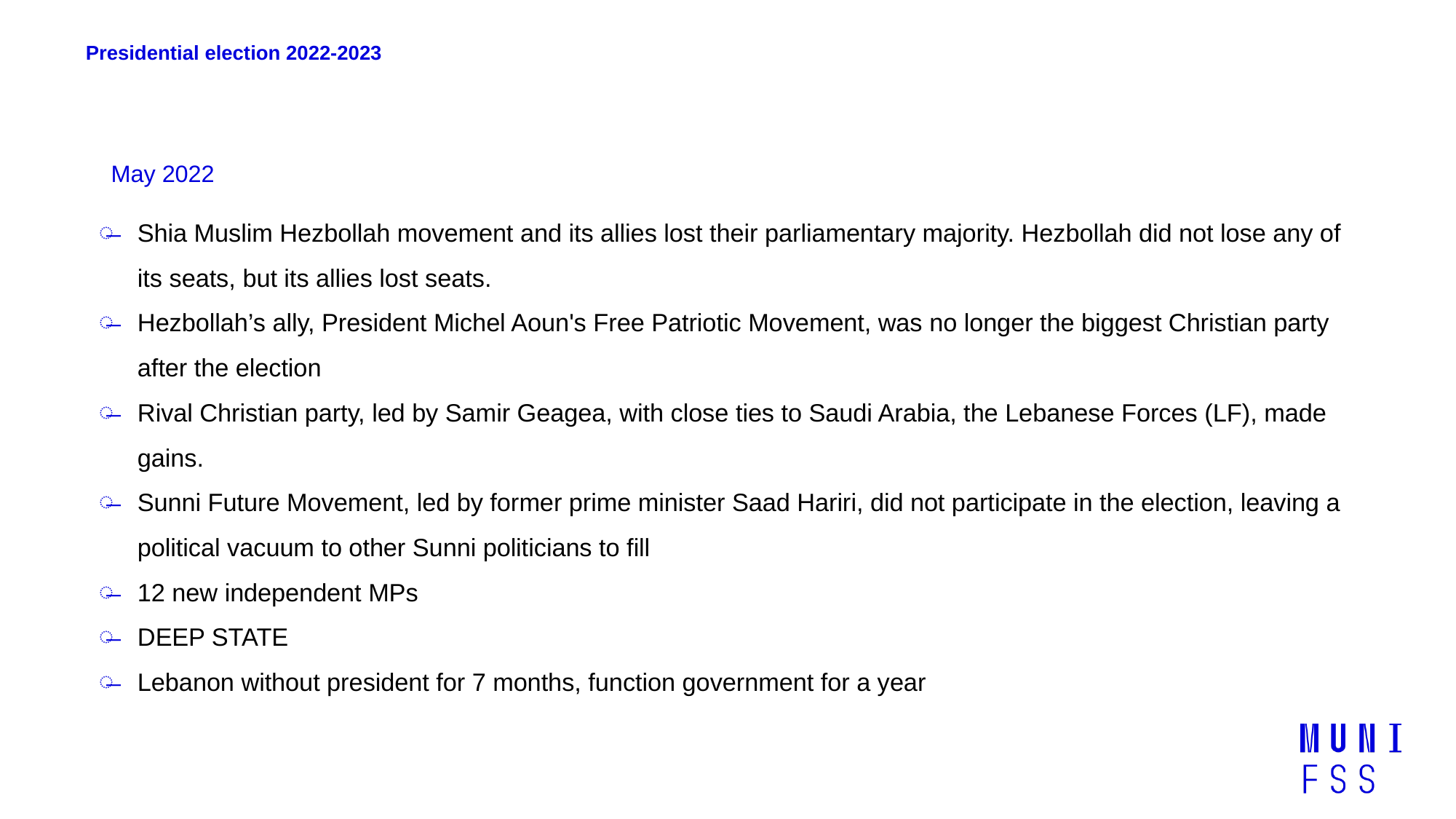

# Presidential election 2022-2023
May 2022
Shia Muslim Hezbollah movement and its allies lost their parliamentary majority. Hezbollah did not lose any of its seats, but its allies lost seats.
Hezbollah’s ally, President Michel Aoun's Free Patriotic Movement, was no longer the biggest Christian party after the election
Rival Christian party, led by Samir Geagea, with close ties to Saudi Arabia, the Lebanese Forces (LF), made gains.
Sunni Future Movement, led by former prime minister Saad Hariri, did not participate in the election, leaving a political vacuum to other Sunni politicians to fill
12 new independent MPs
DEEP STATE
Lebanon without president for 7 months, function government for a year